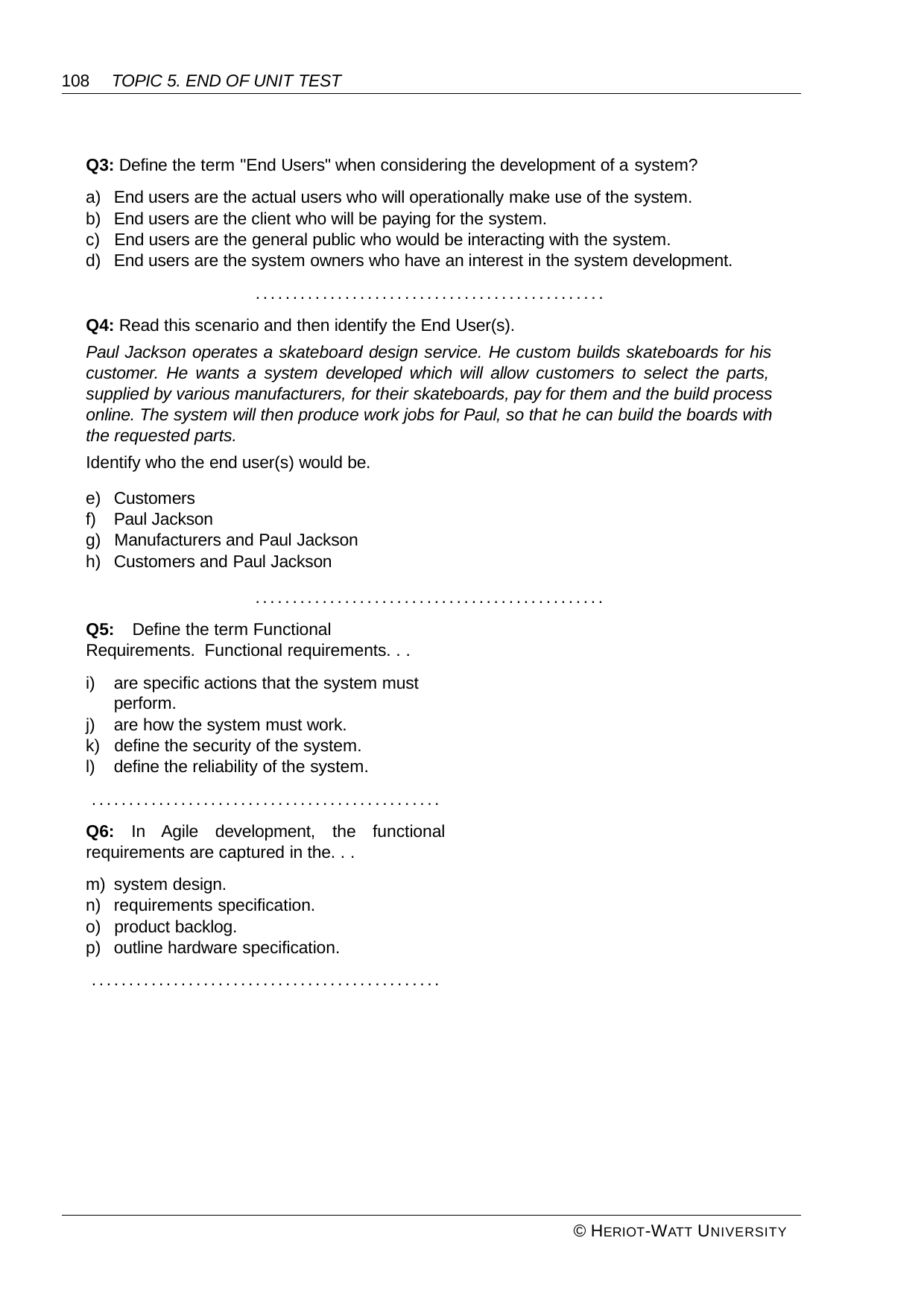

108	TOPIC 5. END OF UNIT TEST

Q3: Define the term "End Users" when considering the development of a system?
End users are the actual users who will operationally make use of the system.
End users are the client who will be paying for the system.
End users are the general public who would be interacting with the system.
End users are the system owners who have an interest in the system development.
...............................................
Q4: Read this scenario and then identify the End User(s).
Paul Jackson operates a skateboard design service. He custom builds skateboards for his  customer. He wants a system developed which will allow customers to select the parts,  supplied by various manufacturers, for their skateboards, pay for them and the build process  online. The system will then produce work jobs for Paul, so that he can build the boards with  the requested parts.
Identify who the end user(s) would be.
Customers
Paul Jackson
Manufacturers and Paul Jackson
Customers and Paul Jackson
...............................................
Q5:	Define the term Functional Requirements.  Functional requirements. . .
are specific actions that the system must perform.
are how the system must work.
define the security of the system.
define the reliability of the system.
...............................................
Q6: In Agile development, the functional requirements are captured in the. . .
system design.
requirements specification.
product backlog.
outline hardware specification.
...............................................

© HERIOT-WATT UNIVERSITY